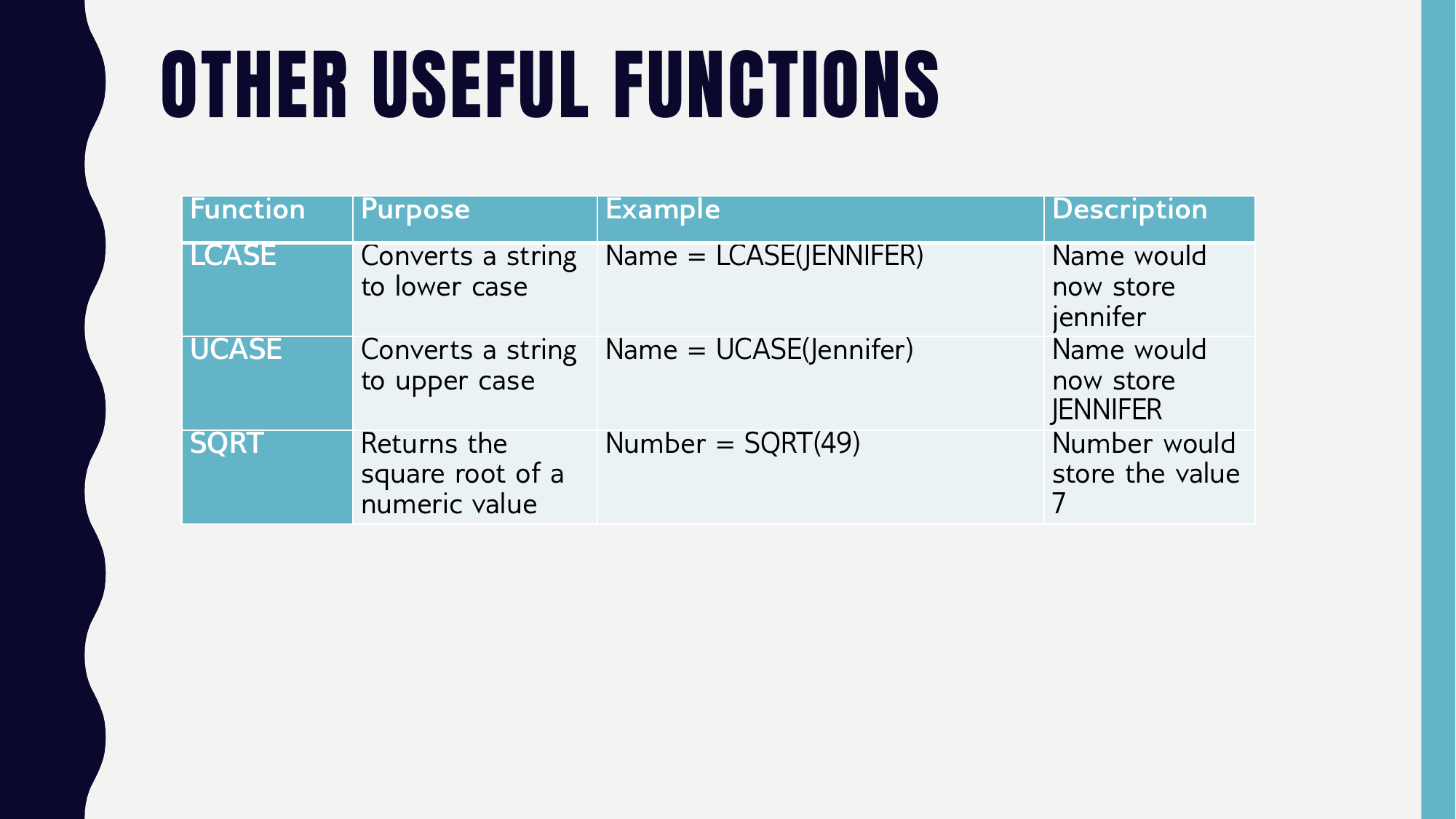

# OTHER USEFUL FUNCTIONS
| Function | Purpose | Example | Description |
| --- | --- | --- | --- |
| LCASE | Converts a string to lower case | Name = LCASE(JENNIFER) | Name would now store jennifer |
| UCASE | Converts a string to upper case | Name = UCASE(Jennifer) | Name would now store JENNIFER |
| SQRT | Returns the square root of a numeric value | Number = SQRT(49) | Number would store the value 7 |